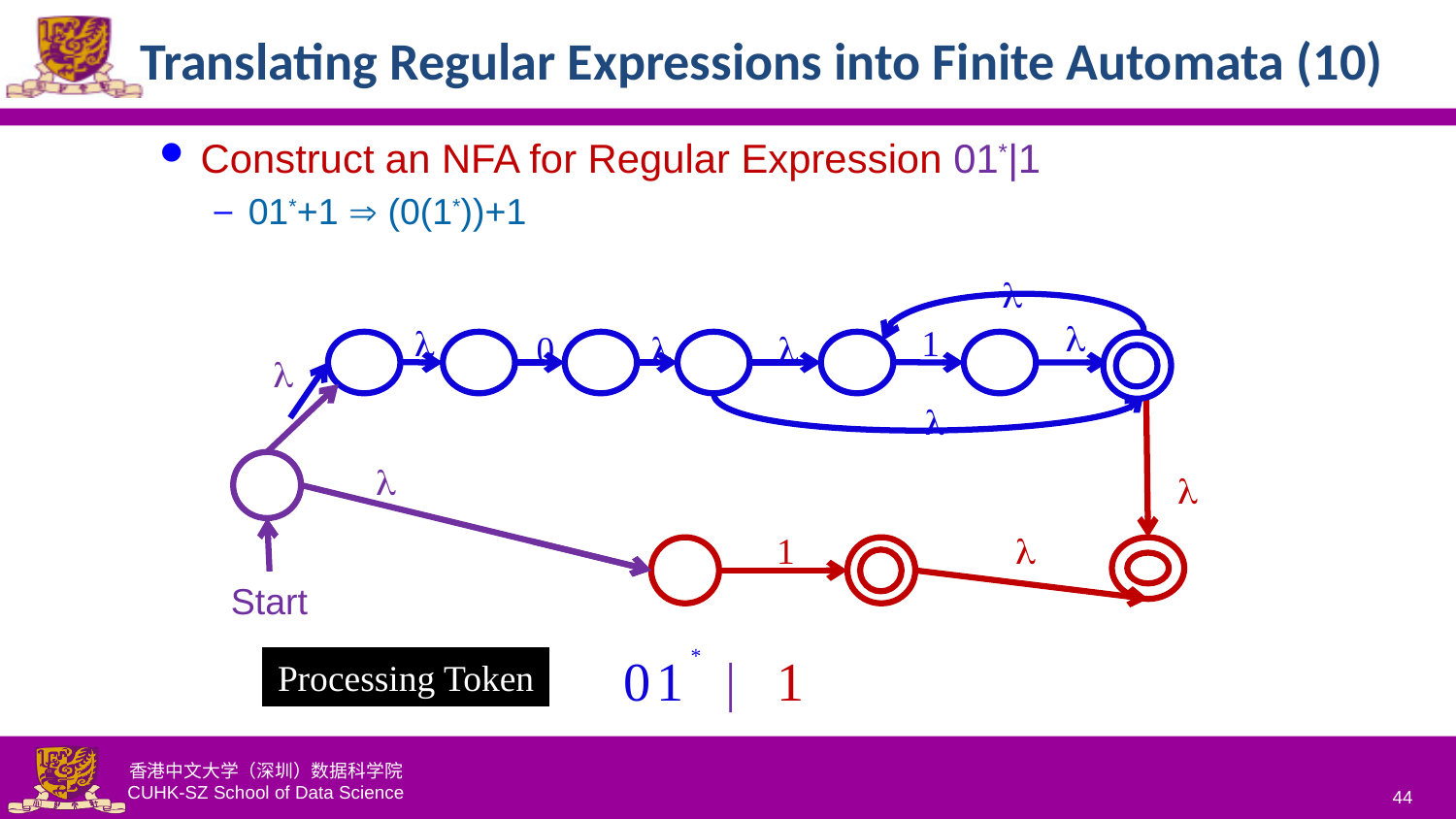

# Translating Regular Expressions into Finite Automata (10)
Construct an NFA for Regular Expression 01*|1
01*+1 ⇒ (0(1*))+1
λ
λ
1
λ
0
λ
λ

λ
λ

λ
λ
1
λ

Start
*
0
1
|
1
Processing Token
44